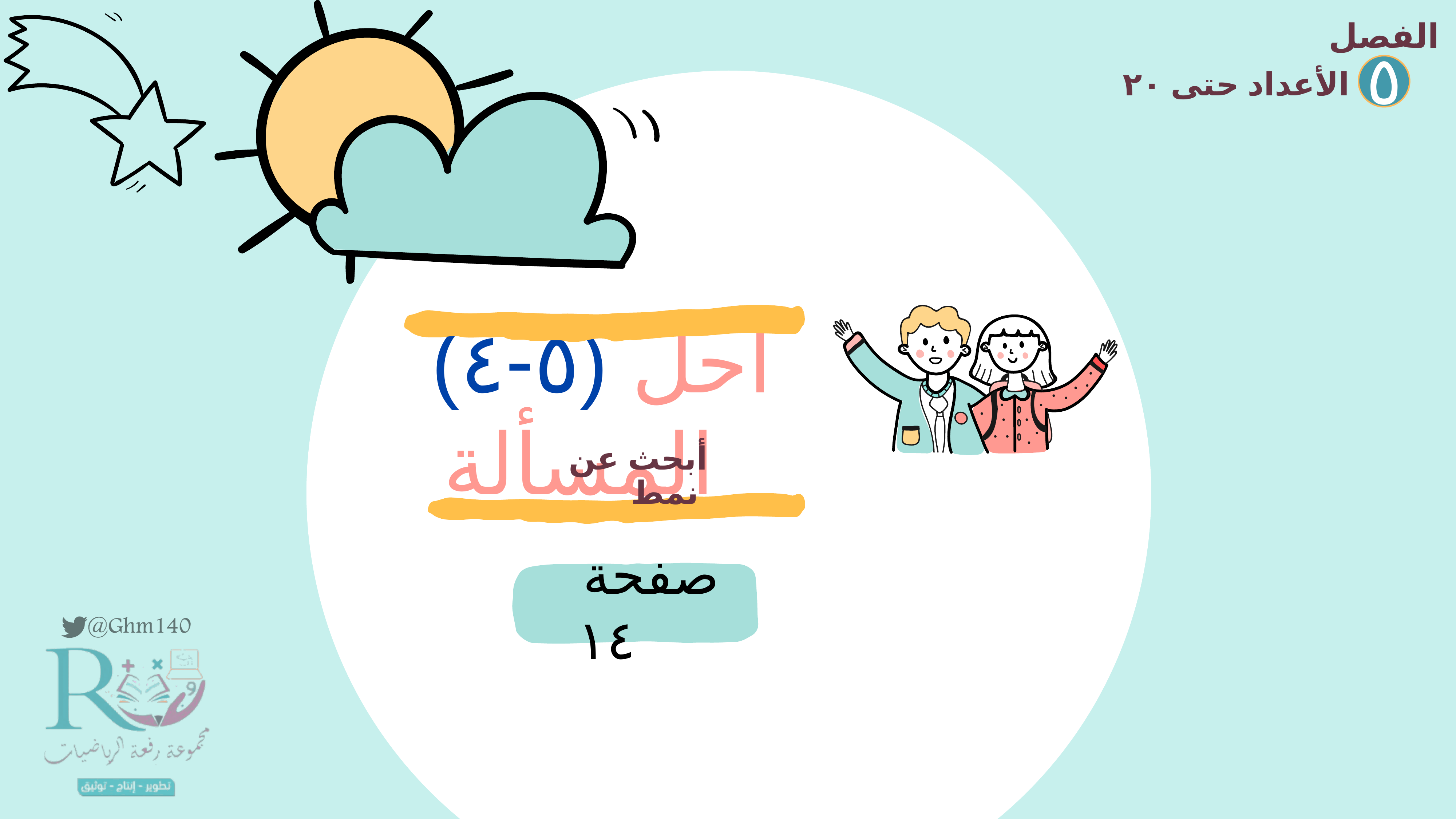

الفصل

الأعداد حتى ٢٠
٥

(٥-٤) أحل المسألة

أبحث عن نمط

صفحة         ١٤